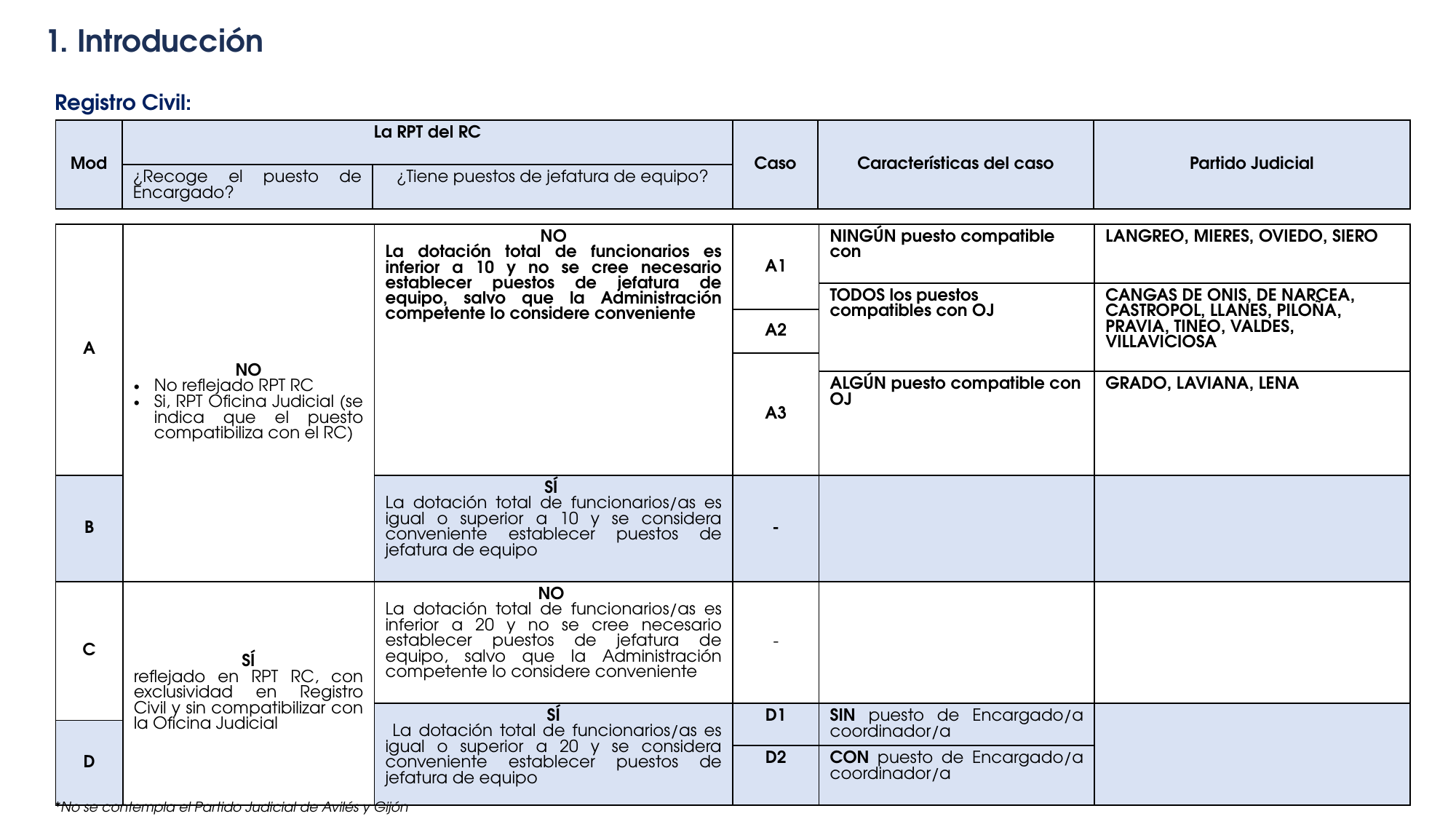

1. Introducción
Registro Civil:
| Mod | La RPT del RC |  | Caso | Características del caso | Partido Judicial |
| --- | --- | --- | --- | --- | --- |
|  | ¿Recoge el puesto de Encargado? | ¿Tiene puestos de jefatura de equipo? |  |  |  |
| A | NO No reflejado RPT RC Si, RPT Oficina Judicial (se indica que el puesto compatibiliza con el RC) | NO La dotación total de funcionarios es inferior a 10 y no se cree necesario establecer puestos de jefatura de equipo, salvo que la Administración competente lo considere conveniente | A1 | NINGÚN puesto compatible con | LANGREO, MIERES, OVIEDO, SIERO |
| --- | --- | --- | --- | --- | --- |
|  |  |  |  | TODOS los puestos compatibles con OJ | CANGAS DE ONIS, DE NARCEA, CASTROPOL, LLANES, PILOÑA, PRAVIA, TINEO, VALDES, VILLAVICIOSA |
|  |  |  | A2 |  |  |
|  |  |  | A3 |  |  |
|  |  |  |  | ALGÚN puesto compatible con OJ | GRADO, LAVIANA, LENA |
| B |  | SÍ La dotación total de funcionarios/as es igual o superior a 10 y se considera conveniente establecer puestos de jefatura de equipo | - |  |  |
| C | SÍ reflejado en RPT RC, con exclusividad en Registro Civil y sin compatibilizar con la Oficina Judicial | NO La dotación total de funcionarios/as es inferior a 20 y no se cree necesario establecer puestos de jefatura de equipo, salvo que la Administración competente lo considere conveniente | - |  |  |
| D |  | SÍ La dotación total de funcionarios/as es igual o superior a 20 y se considera conveniente establecer puestos de jefatura de equipo | D1 | SIN puesto de Encargado/a coordinador/a |  |
| D |  |  |  |  |  |
|  |  |  | D2 | CON puesto de Encargado/a coordinador/a |  |
*No se contempla el Partido Judicial de Avilés y Gijón